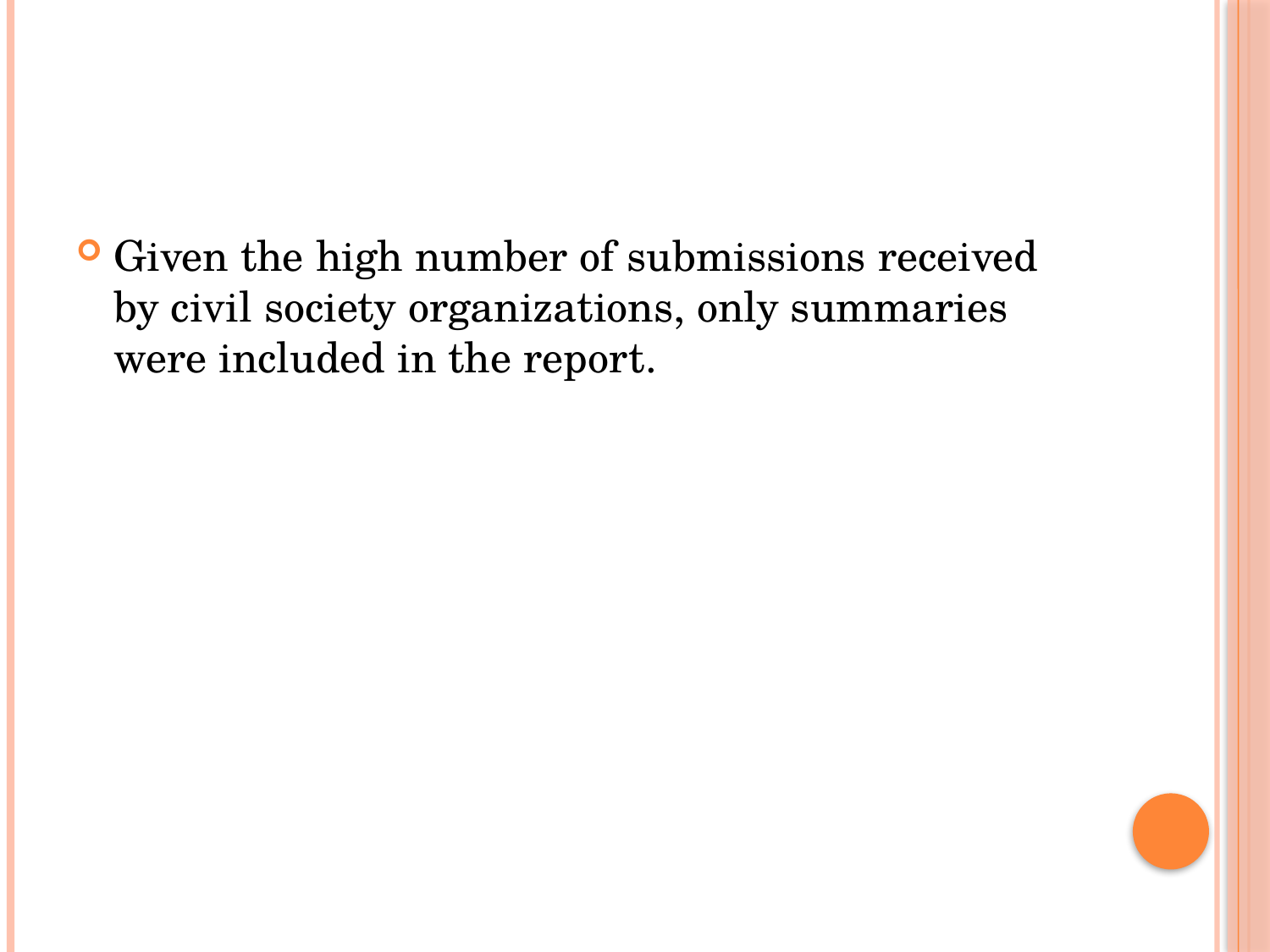

#
Given the high number of submissions received by civil society organizations, only summaries were included in the report.